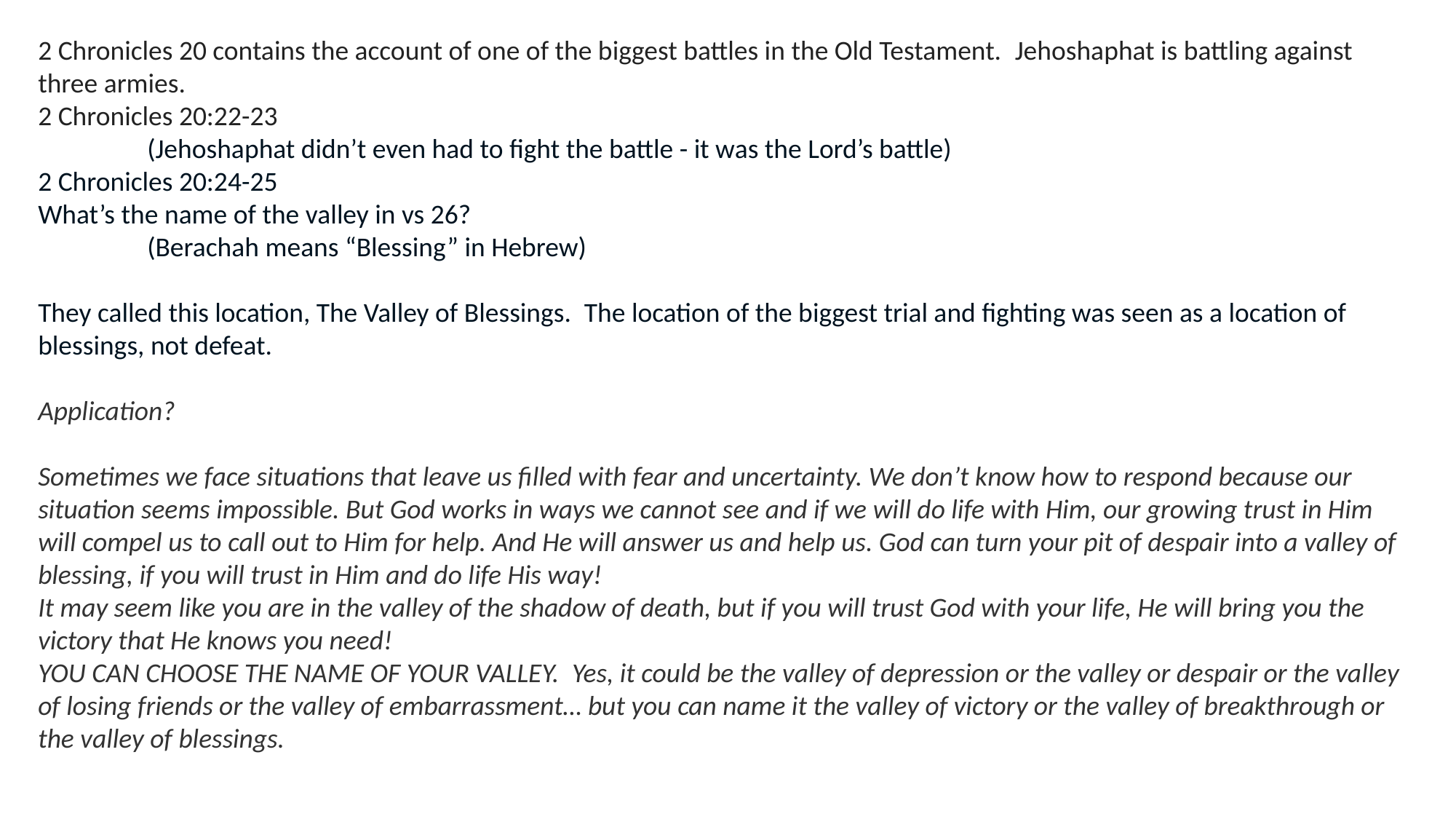

2 Chronicles 20 contains the account of one of the biggest battles in the Old Testament.  Jehoshaphat is battling against three armies.
2 Chronicles 20:22-23
	(Jehoshaphat didn’t even had to fight the battle - it was the Lord’s battle)
2 Chronicles 20:24-25
What’s the name of the valley in vs 26?
	(Berachah means “Blessing” in Hebrew)

They called this location, The Valley of Blessings.  The location of the biggest trial and fighting was seen as a location of blessings, not defeat.

Application?

Sometimes we face situations that leave us filled with fear and uncertainty. We don’t know how to respond because our situation seems impossible. But God works in ways we cannot see and if we will do life with Him, our growing trust in Him will compel us to call out to Him for help. And He will answer us and help us. God can turn your pit of despair into a valley of blessing, if you will trust in Him and do life His way!
It may seem like you are in the valley of the shadow of death, but if you will trust God with your life, He will bring you the victory that He knows you need!
YOU CAN CHOOSE THE NAME OF YOUR VALLEY.  Yes, it could be the valley of depression or the valley or despair or the valley of losing friends or the valley of embarrassment… but you can name it the valley of victory or the valley of breakthrough or the valley of blessings.